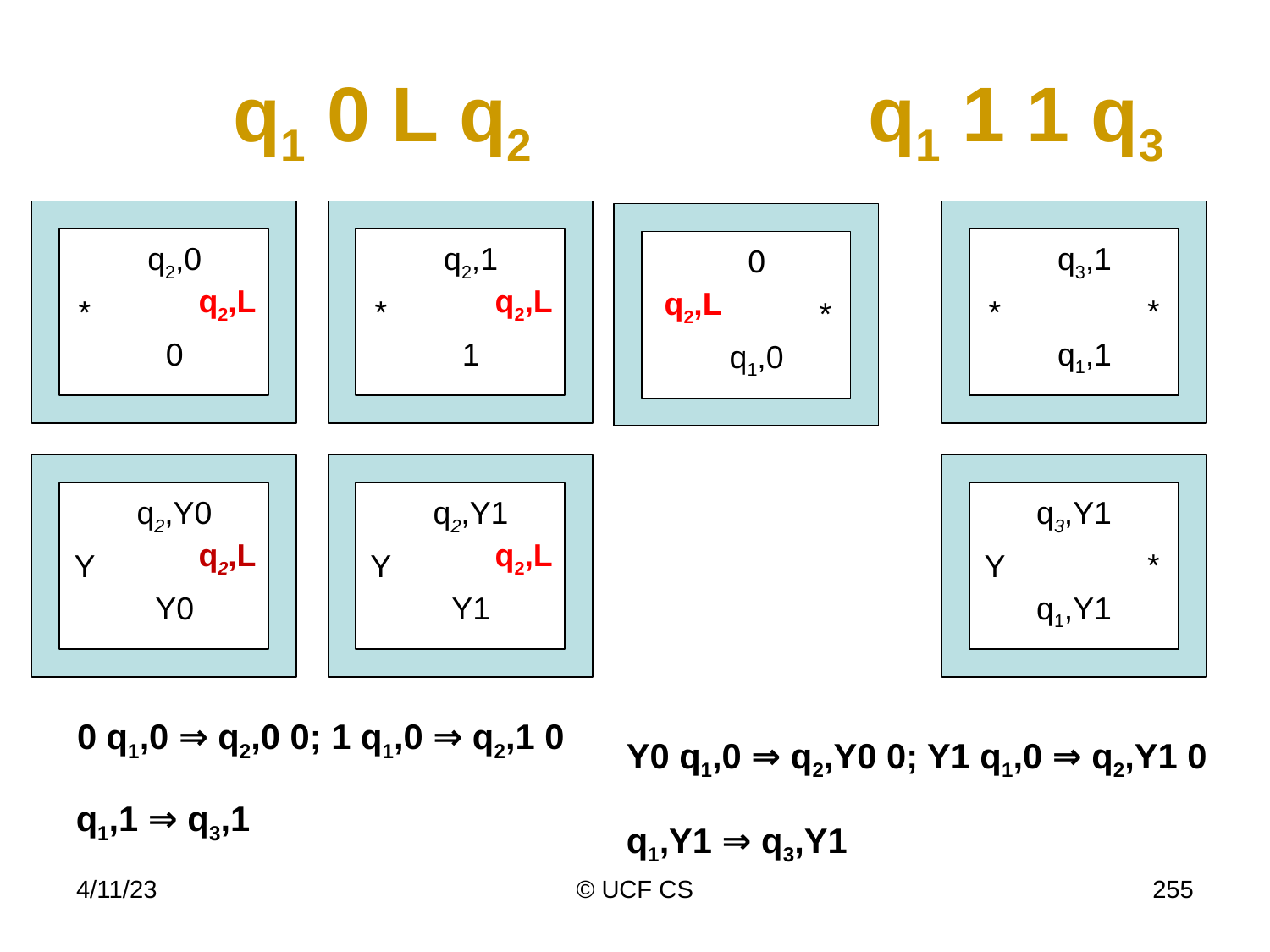

# q1 0 L q2			q1 1 1 q3

q2,0
q2,1
q3,1
0
q2,L
q2,L
q2,L
*
*
*
*
*
0
1
q1,1
q1,0

q2,Y0
q2,Y1
q3,Y1
q2,L
q2,L
*
Y
Y
Y
Y0
Y1
q1,Y1
0 q1,0 ⇒ q2,0 0; 1 q1,0 ⇒ q2,1 0
Y0 q1,0 ⇒ q2,Y0 0; Y1 q1,0 ⇒ q2,Y1 0
q1,1 ⇒ q3,1
q1,Y1 ⇒ q3,Y1
4/11/23
© UCF CS
255